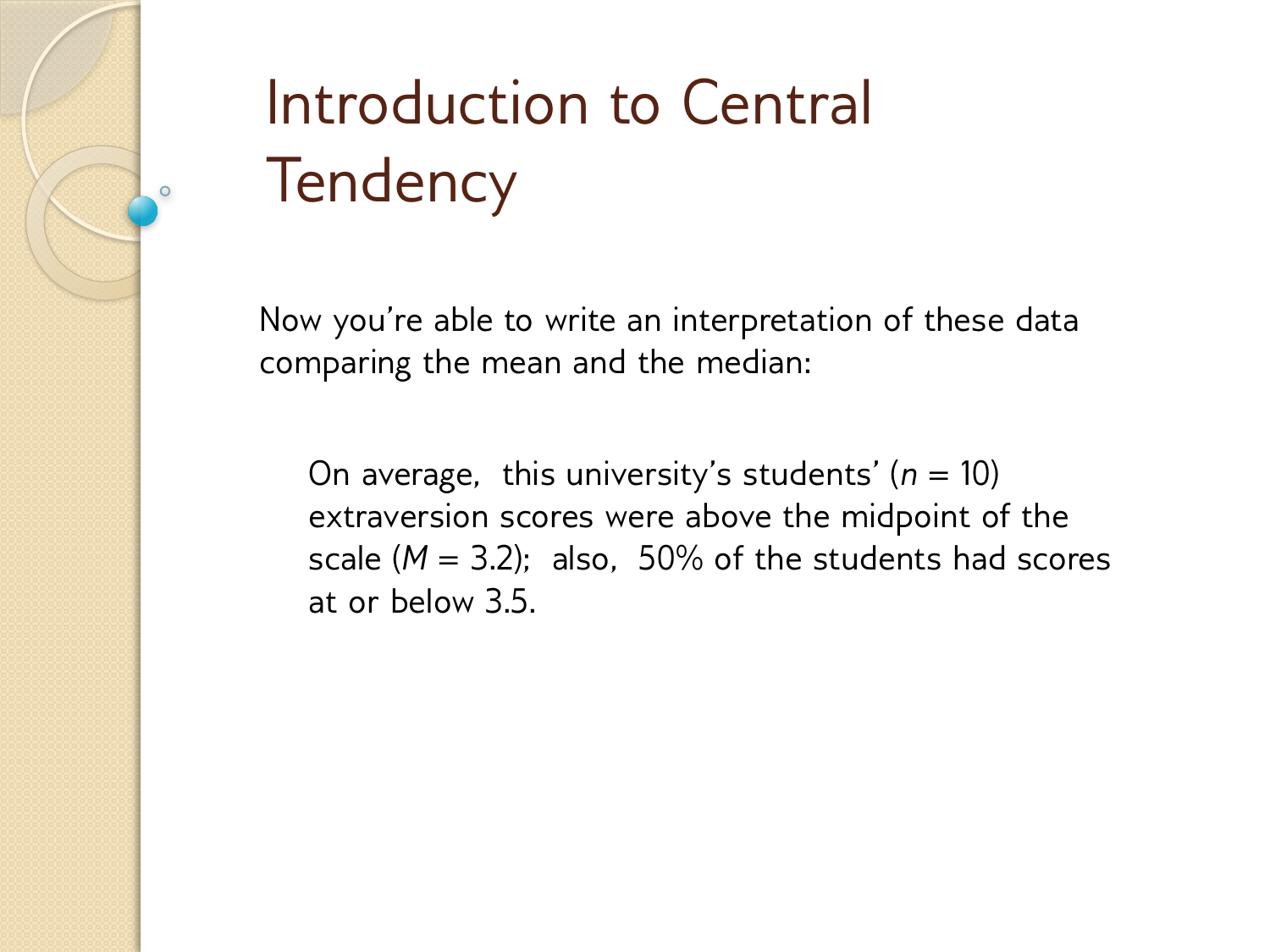

# Introduction to Central Tendency
Now you’re able to write an interpretation of these data comparing the mean and the median:
On average,  this university’s students’ (n = 10) extraversion scores were above the midpoint of the scale (M = 3.2);  also,  50% of the students had scores at or below 3.5.